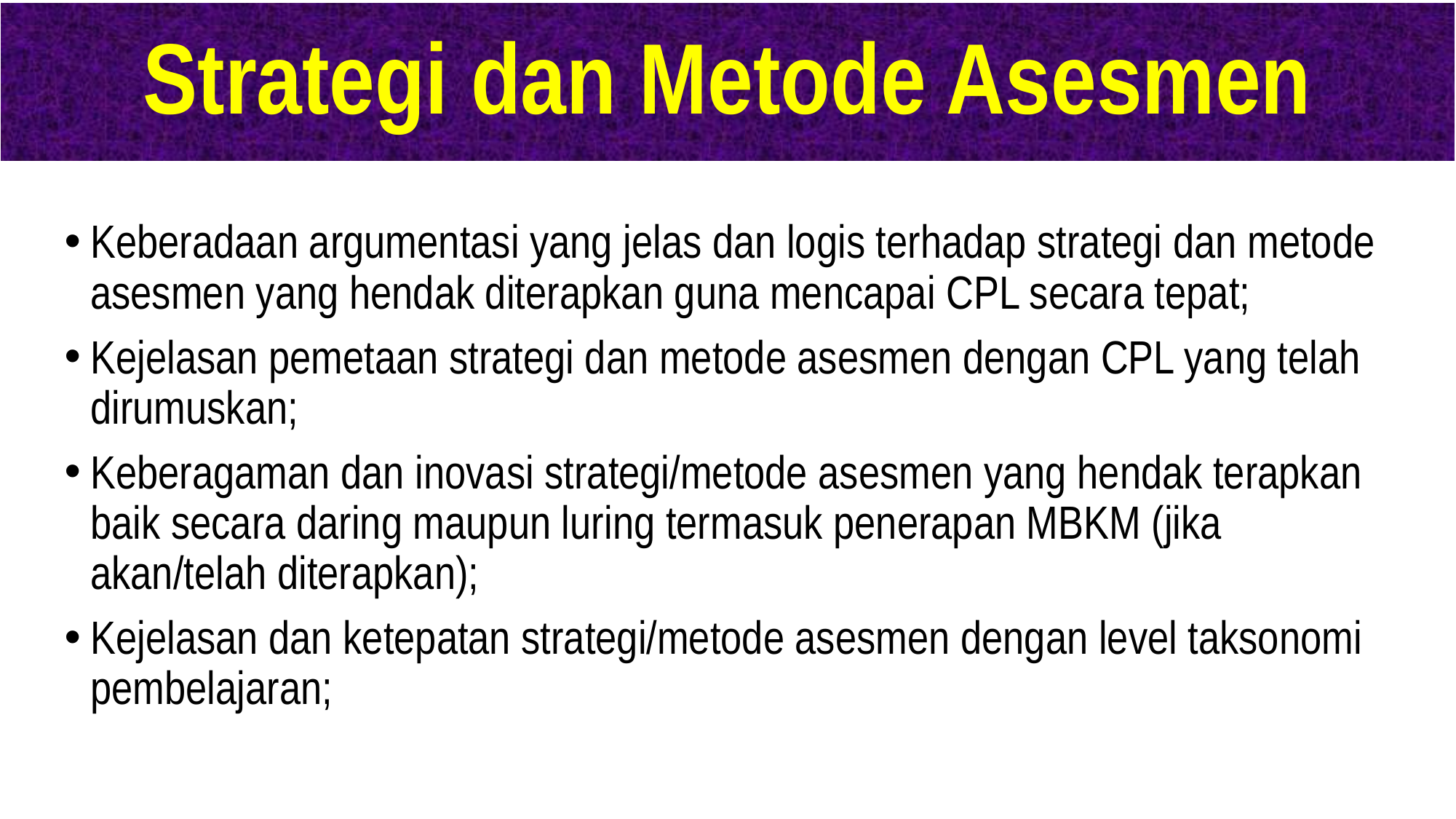

# Strategi dan Metode Asesmen
Keberadaan argumentasi yang jelas dan logis terhadap strategi dan metode asesmen yang hendak diterapkan guna mencapai CPL secara tepat;
Kejelasan pemetaan strategi dan metode asesmen dengan CPL yang telah dirumuskan;
Keberagaman dan inovasi strategi/metode asesmen yang hendak terapkan baik secara daring maupun luring termasuk penerapan MBKM (jika akan/telah diterapkan);
Kejelasan dan ketepatan strategi/metode asesmen dengan level taksonomi pembelajaran;